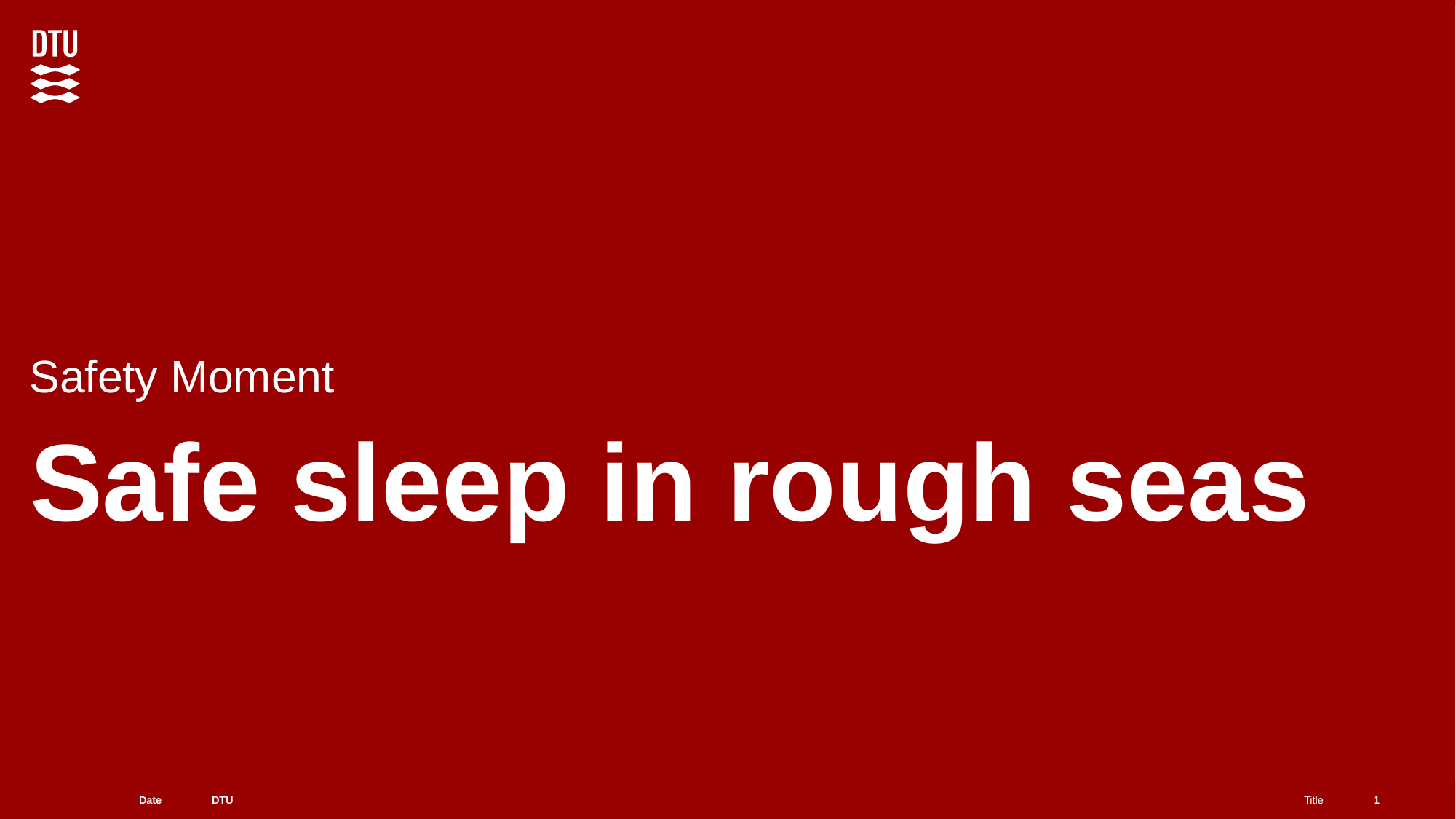

Safety Moment
# Safe sleep in rough seas
1
Karin Petersen